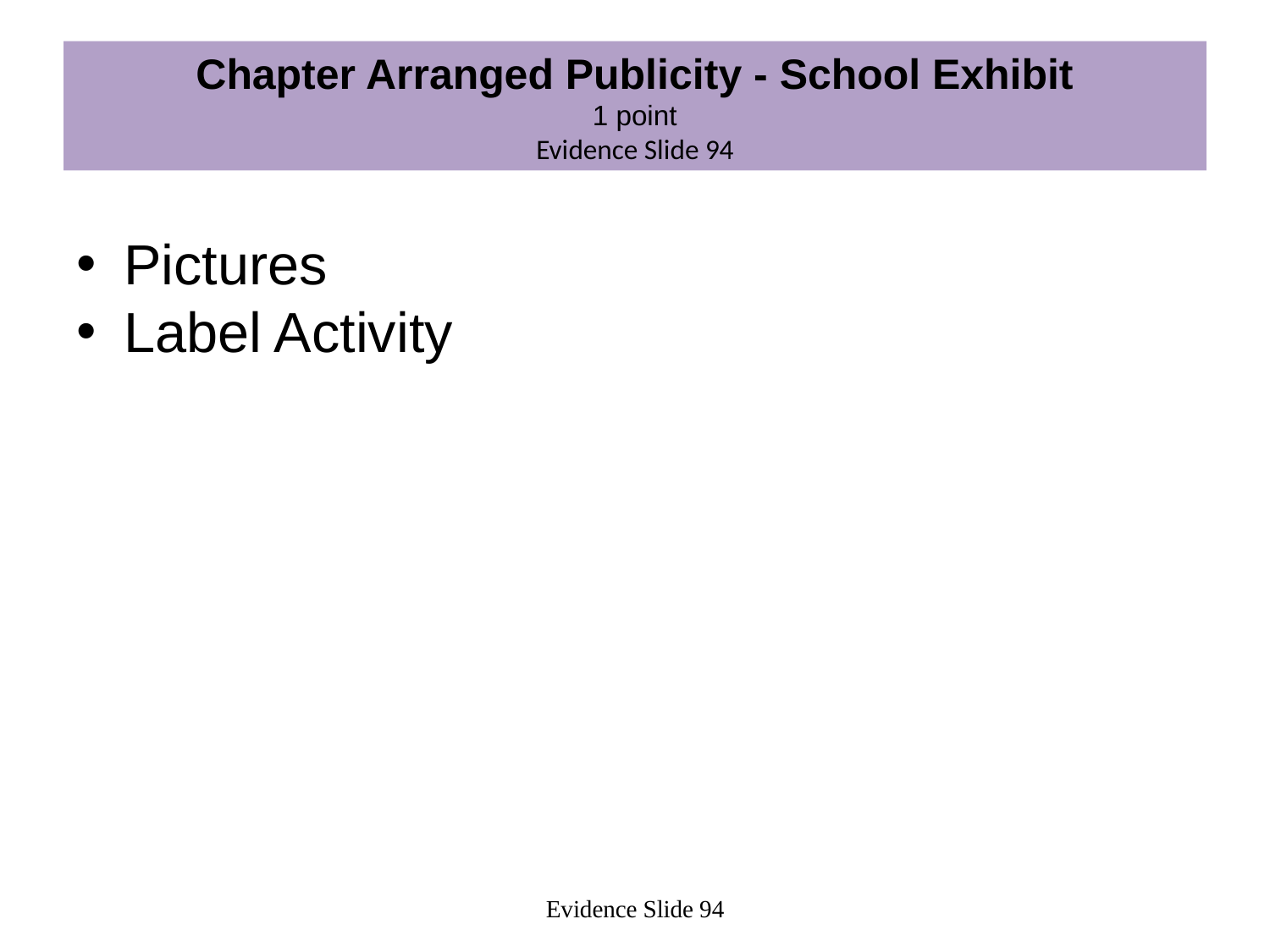

# Chapter Arranged Publicity - School Exhibit 1 point Evidence Slide 94
Pictures
Label Activity
Evidence Slide 94